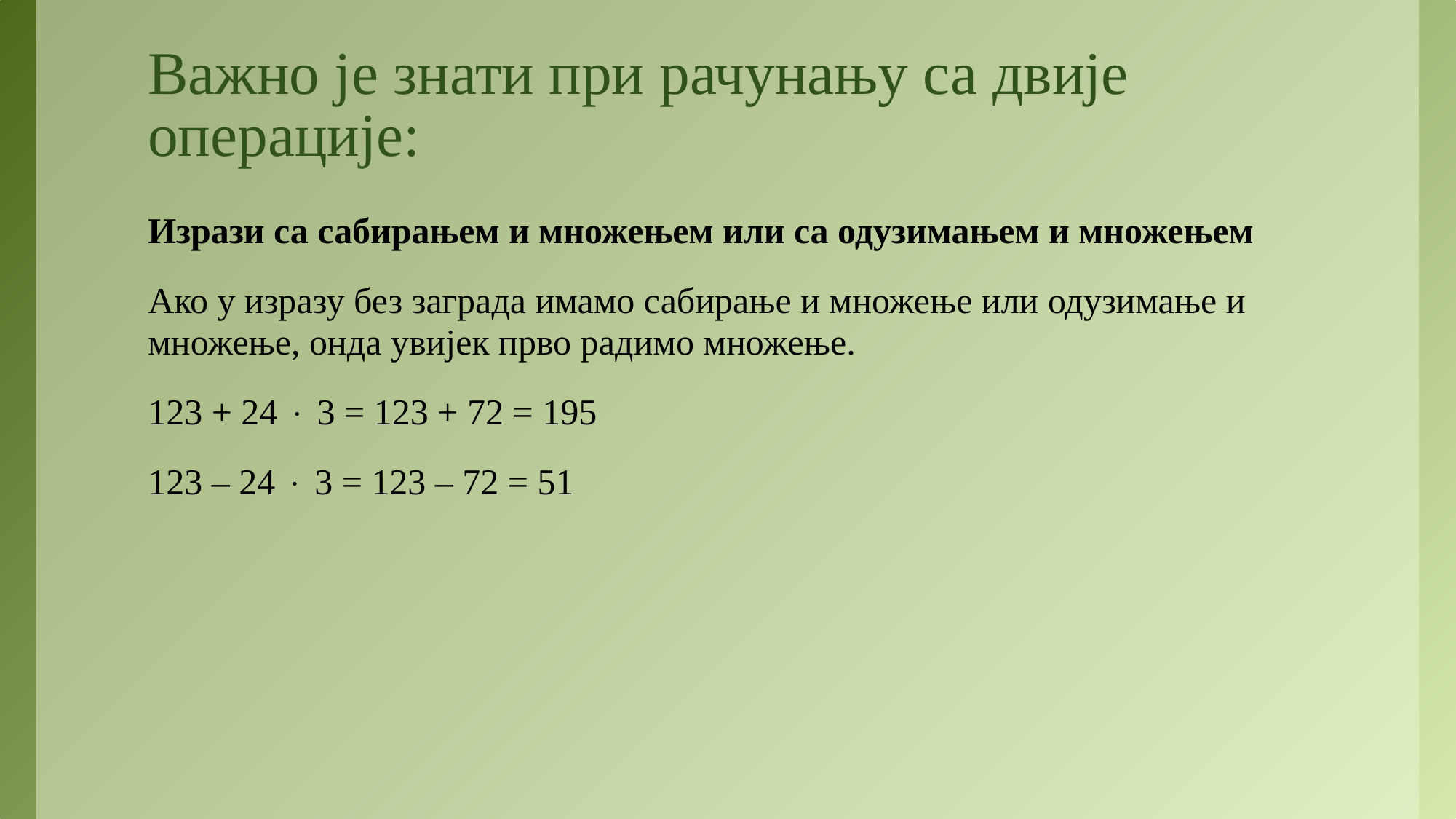

# Важно је знати при рачунању са двије операције:
Изрази са сабирањем и множењем или са одузимањем и множењем
Ако у изразу без заграда имамо сабирање и множење или одузимање и множење, онда увијек прво радимо множење.
123 + 24 ⋅ 3 = 123 + 72 = 195
123 – 24 ⋅ 3 = 123 – 72 = 51